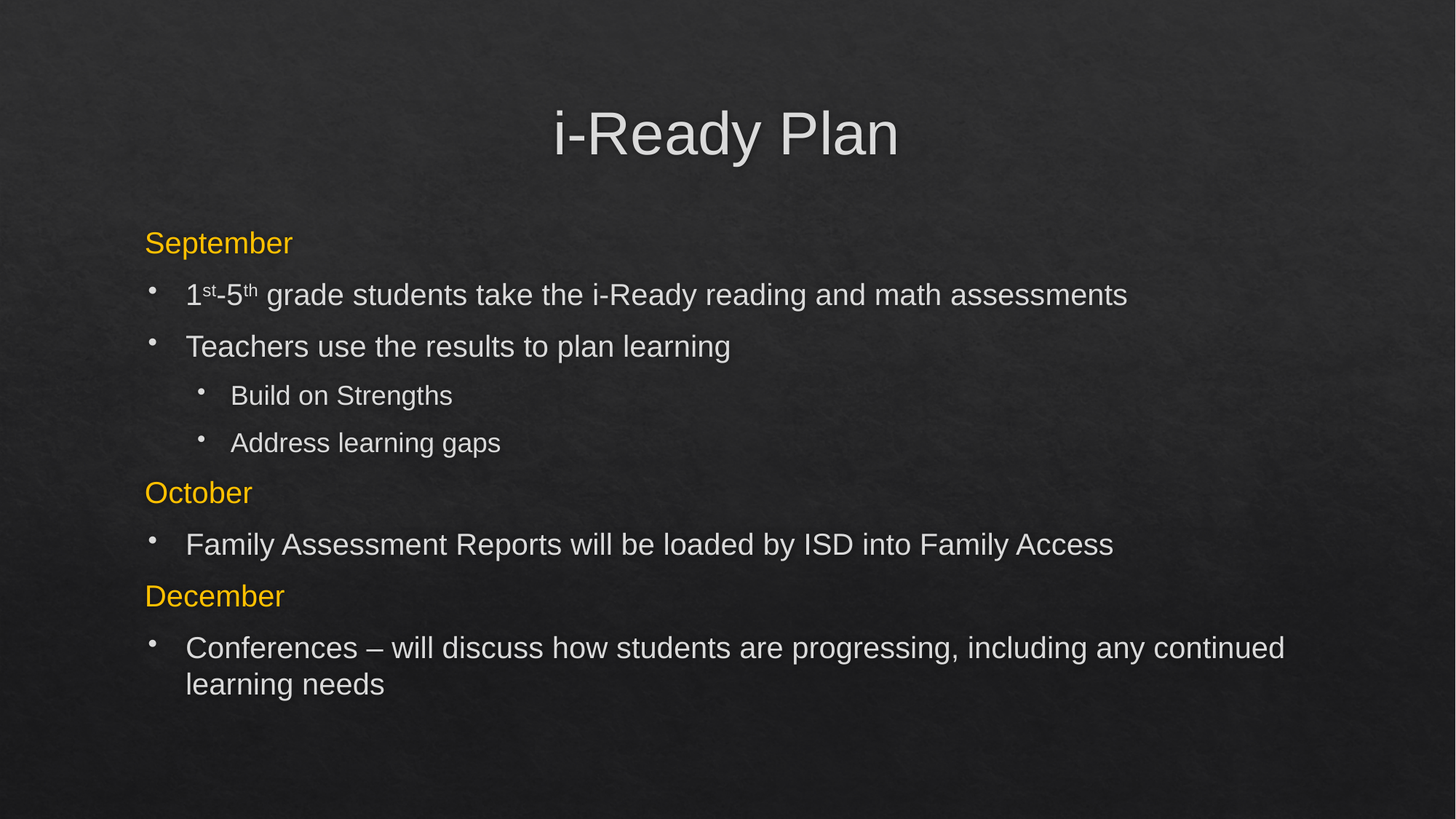

# i-Ready Plan
September
1st-5th grade students take the i-Ready reading and math assessments
Teachers use the results to plan learning
Build on Strengths
Address learning gaps
October
Family Assessment Reports will be loaded by ISD into Family Access
December
Conferences – will discuss how students are progressing, including any continued learning needs